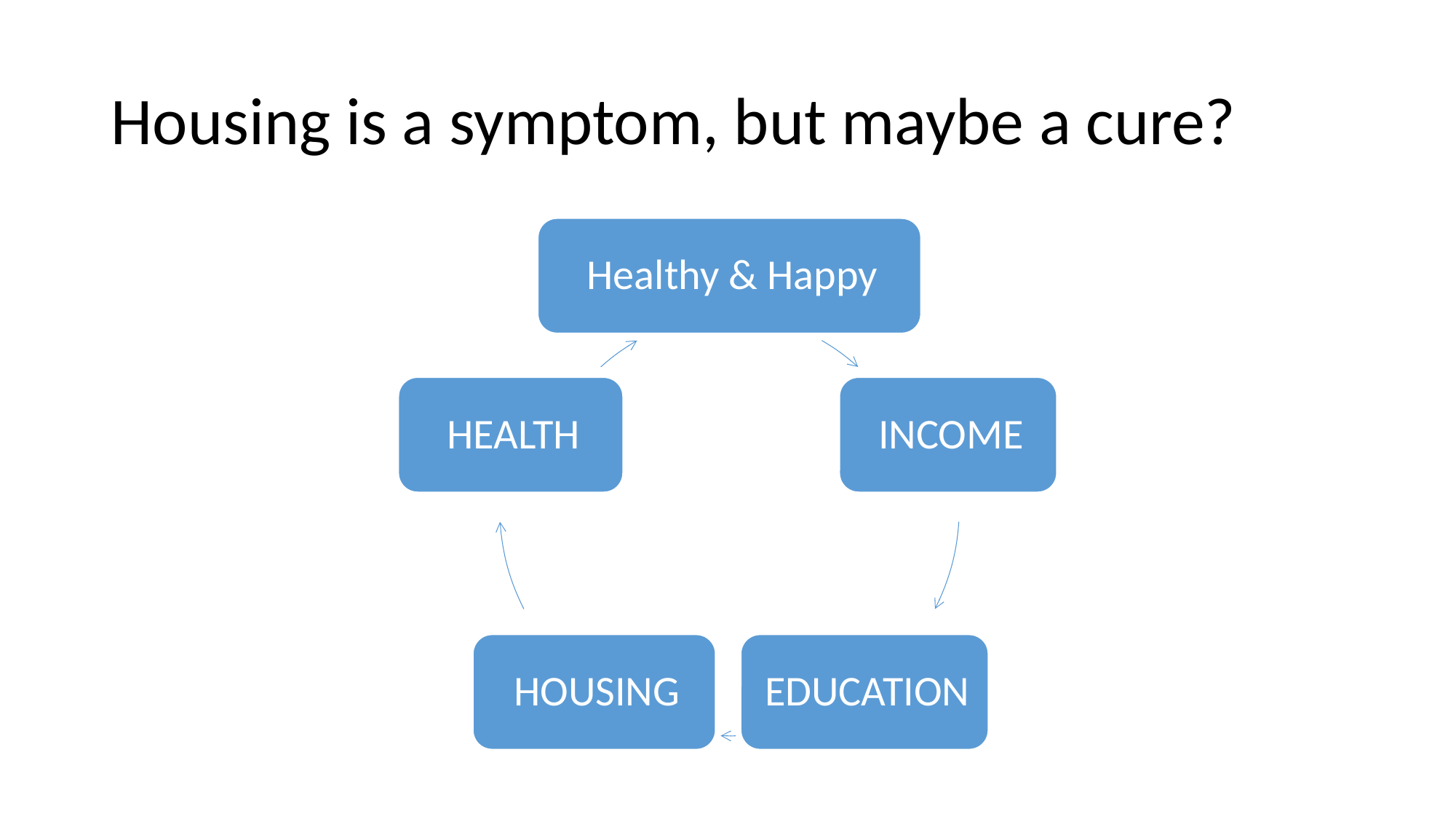

# Housing is a symptom, but maybe a cure?
Healthy & Happy
INCOME
EDUCATION
HOUSING
HEALTH